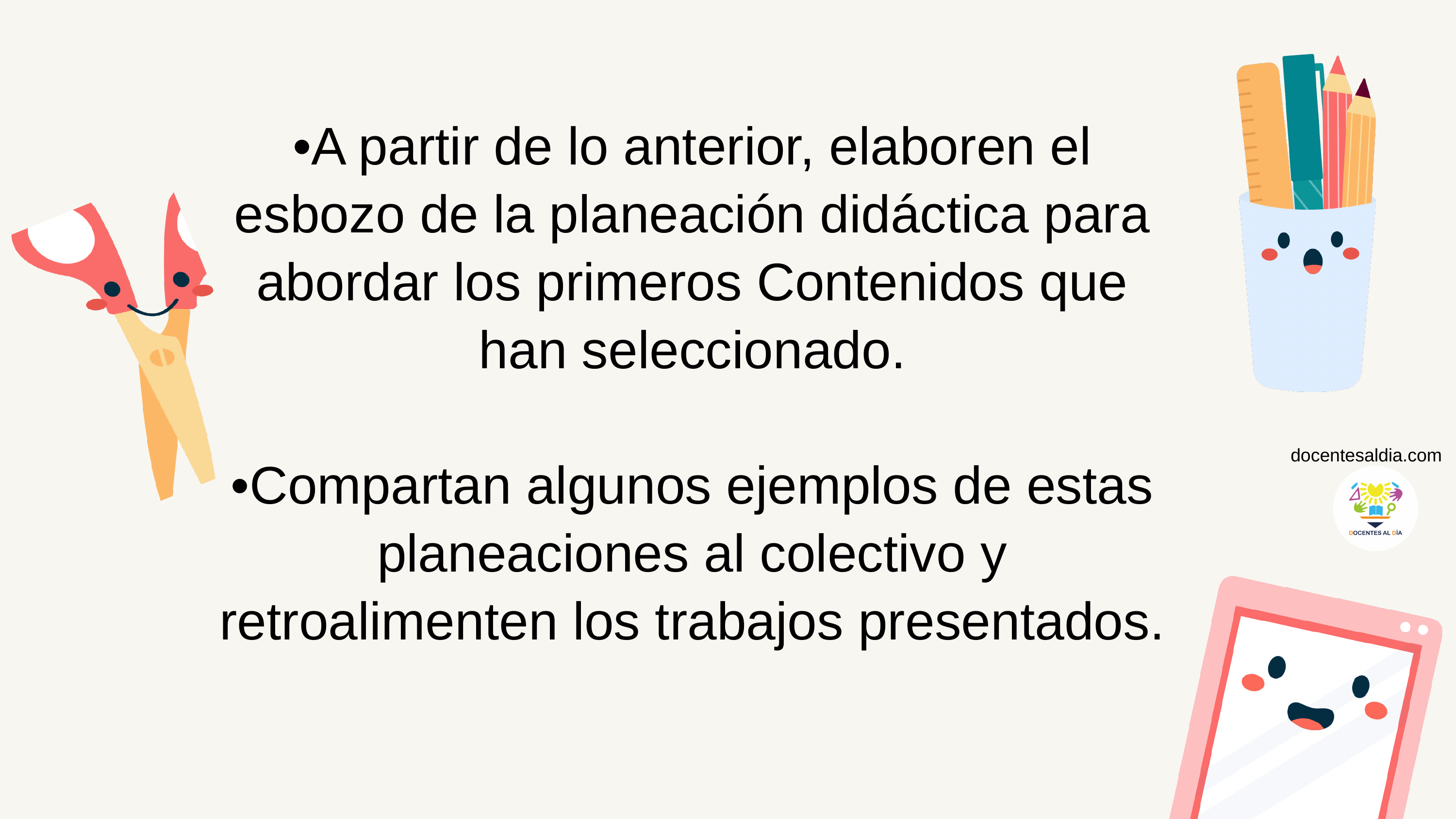

•A partir de lo anterior, elaboren el esbozo de la planeación didáctica para abordar los primeros Contenidos que han seleccionado.

•Compartan algunos ejemplos de estas planeaciones al colectivo y retroalimenten los trabajos presentados.

docentesaldia.com